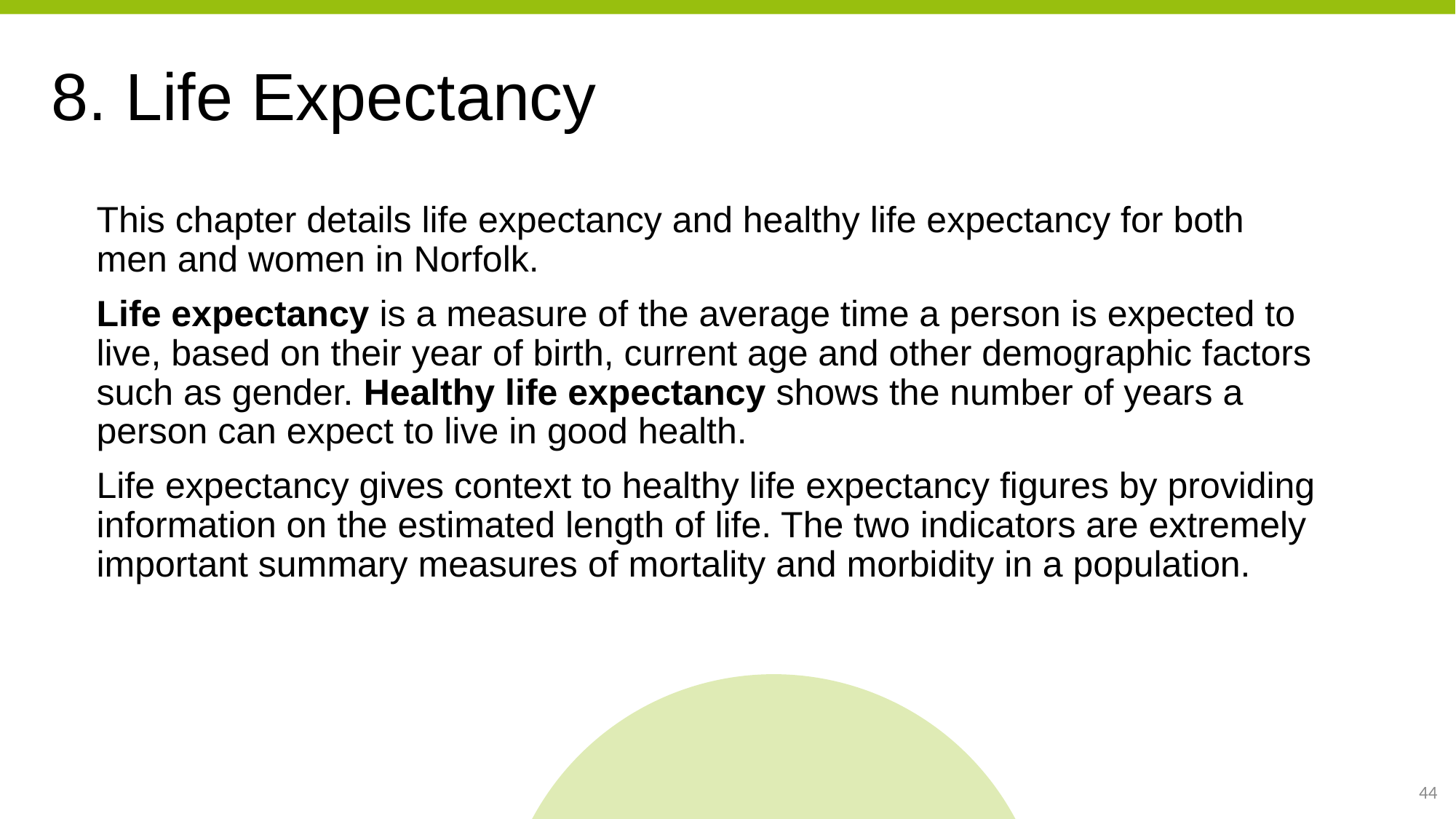

# 8. Life Expectancy
This chapter details life expectancy and healthy life expectancy for both men and women in Norfolk.
Life expectancy is a measure of the average time a person is expected to live, based on their year of birth, current age and other demographic factors such as gender. Healthy life expectancy shows the number of years a person can expect to live in good health.
Life expectancy gives context to healthy life expectancy figures by providing information on the estimated length of life. The two indicators are extremely important summary measures of mortality and morbidity in a population.

44